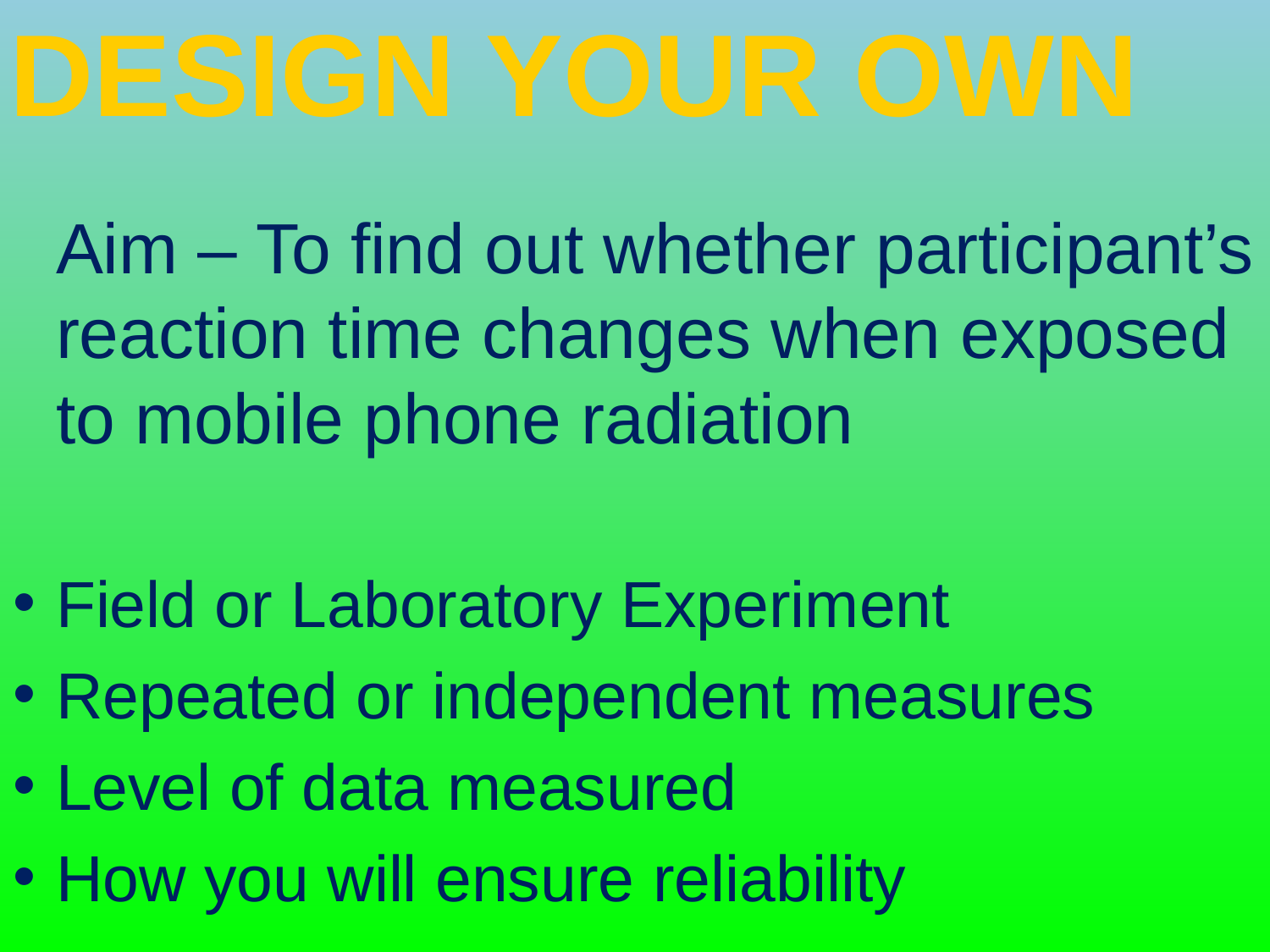

Design your own
	Aim – To find out whether participant’s reaction time changes when exposed to mobile phone radiation

Field or Laboratory Experiment
Repeated or independent measures
Level of data measured
How you will ensure reliability